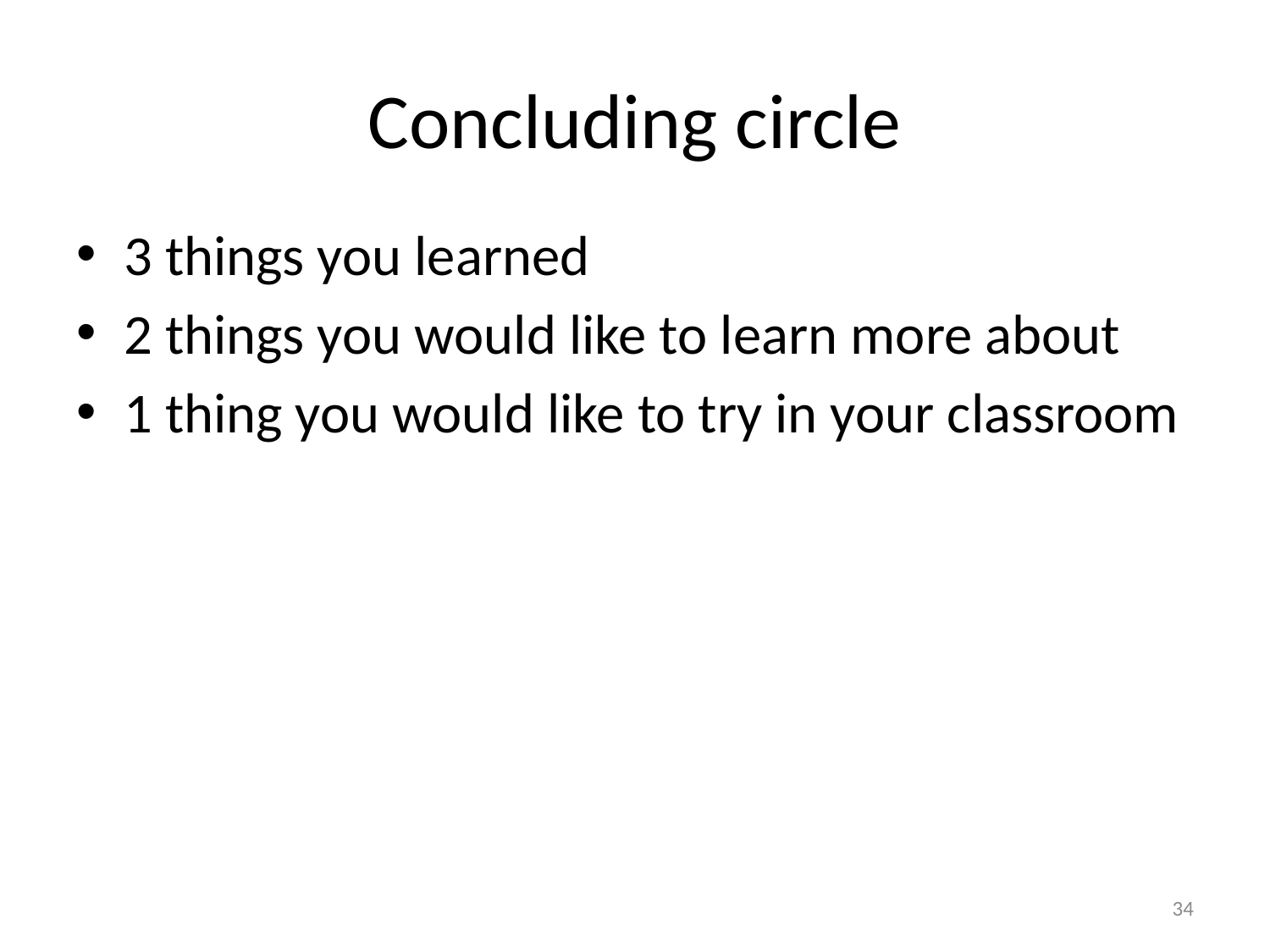

# Concluding circle
3 things you learned
2 things you would like to learn more about
1 thing you would like to try in your classroom

34